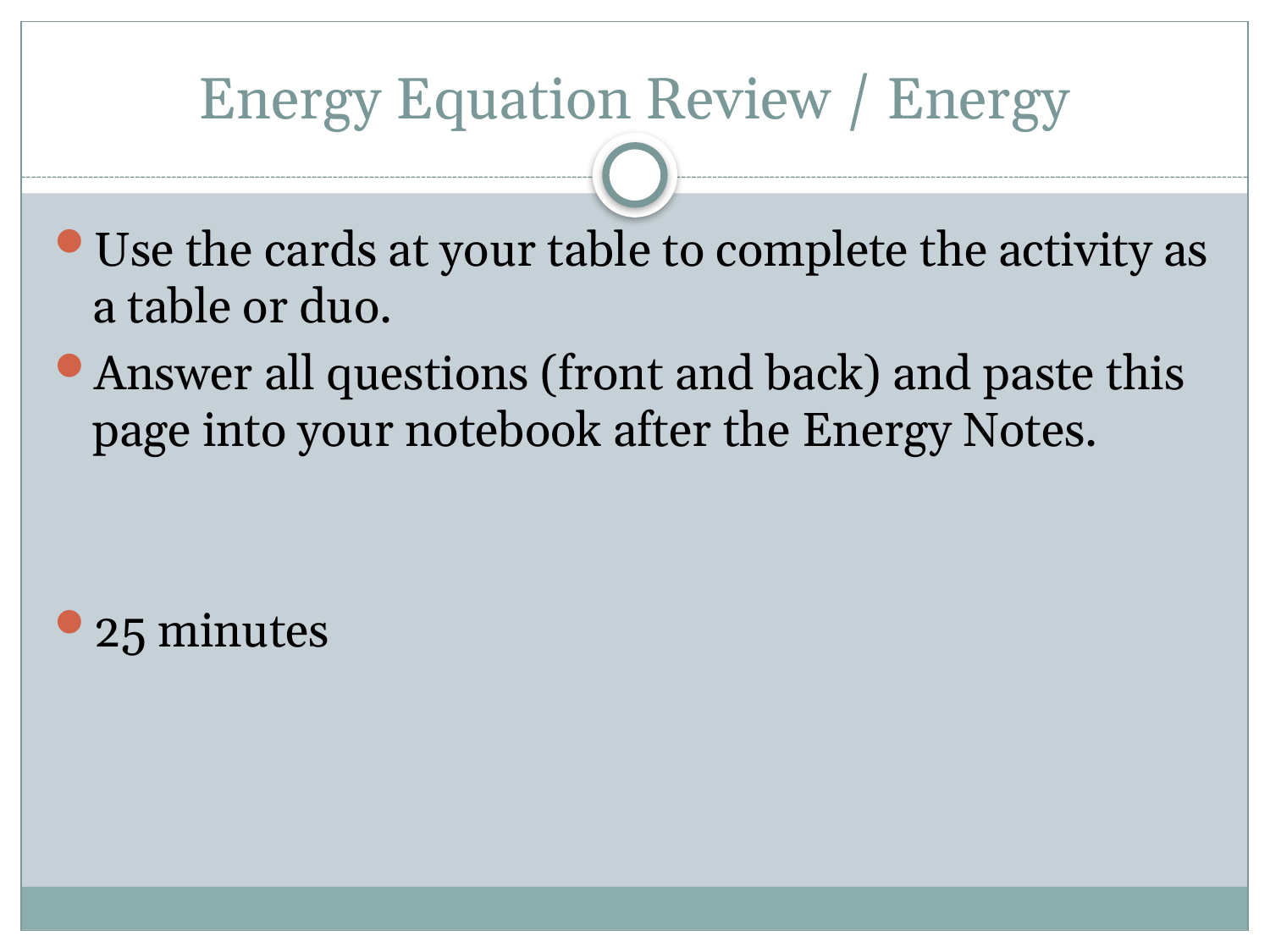

# Energy Equation Review / Energy
Use the cards at your table to complete the activity as a table or duo.
Answer all questions (front and back) and paste this page into your notebook after the Energy Notes.

25 minutes